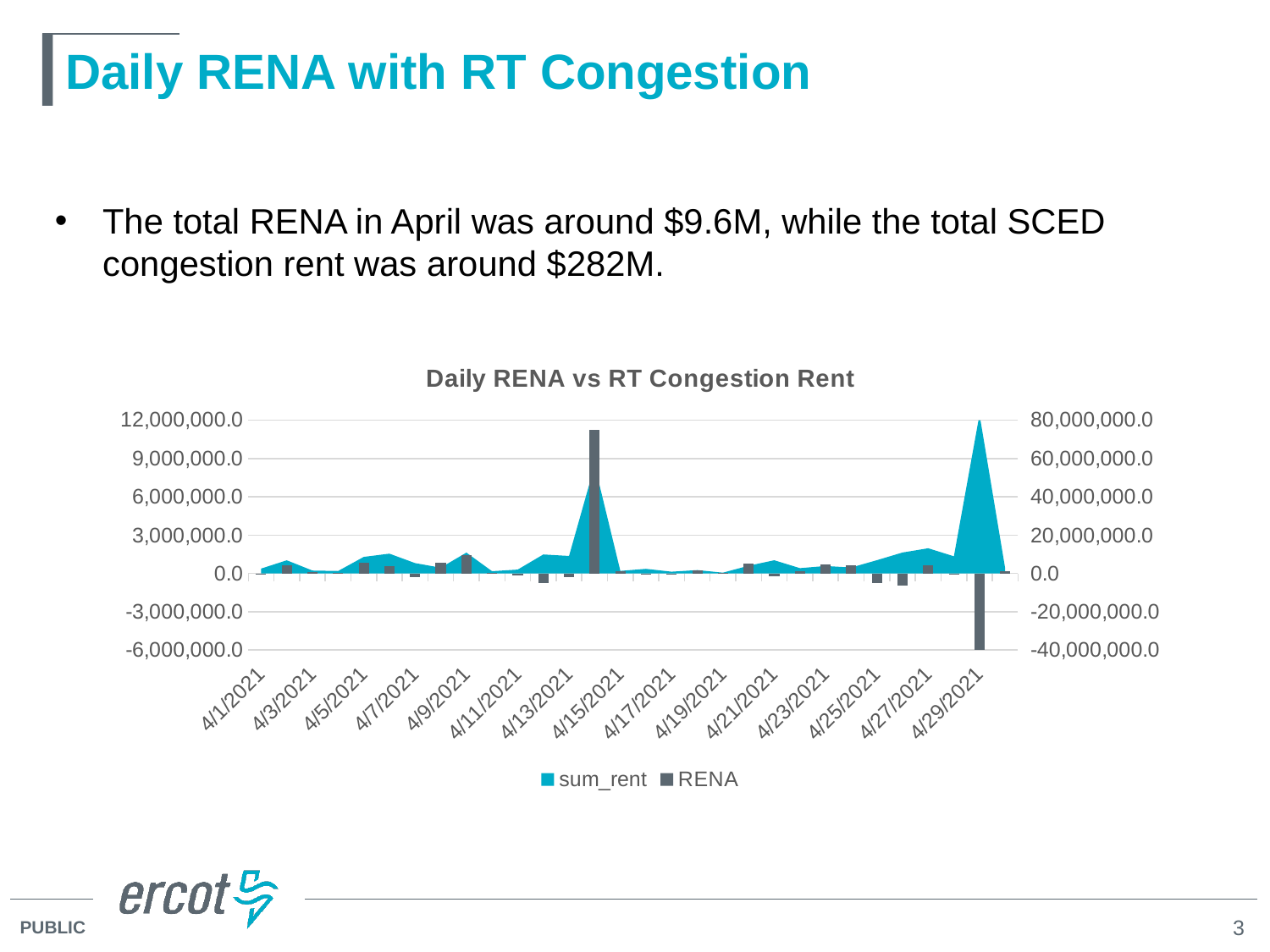

# Daily RENA with RT Congestion
The total RENA in April was around $9.6M, while the total SCED congestion rent was around $282M.

### Chart: Daily RENA vs RT Congestion Rent

| Category | sum_rent | RENA |
|---|---|---|
| 44287 | 2533561.1803195802 | -95329.01 |
| 44288 | 6883278.59925741 | 640420.23 |
| 44289 | 1490626.3146533999 | 98866.88 |
| 44290 | 1251718.9270202003 | 15191.74 |
| 44291 | 8641003.371748721 | 823208.99 |
| 44292 | 10349958.000270061 | 585958.82 |
| 44293 | 5413594.41178018 | -285992.62 |
| 44294 | 3013467.9418621985 | 867843.05 |
| 44295 | 10889589.071928807 | 1439081.11 |
| 44296 | 1158896.6796030302 | 48676.15 |
| 44297 | 2005158.9899141805 | -152086.51 |
| 44298 | 9919757.760066412 | -763312.37 |
| 44299 | 9136307.6199534 | -293592.83 |
| 44300 | 56466532.7714904 | 11227274.42 |
| 44301 | 1313819.3768235 | 146198.22 |
| 44302 | 2389249.95439827 | -32110.05 |
| 44303 | 901760.8416747999 | -16560.13 |
| 44304 | 1721088.6165104 | 244394.65 |
| 44305 | 415084.37174104 | 38019.3 |
| 44306 | 4020272.89921585 | 800316.49 |
| 44307 | 6909096.807193227 | -240572.52 |
| 44308 | 2787352.4637913 | 195326.7 |
| 44309 | 3898147.1990440297 | 682791.62 |
| 44310 | 3109004.9975776486 | 612296.31 |
| 44311 | 6921839.725867706 | -774417.98 |
| 44312 | 10926087.713204198 | -969041.82 |
| 44313 | 13152007.95782536 | 637718.56 |
| 44314 | 8948034.585178021 | -100820.4 |
| 44315 | 82913427.8552239 | -5977369.62 |
| 44316 | 2561175.81845207 | 161246.6 |